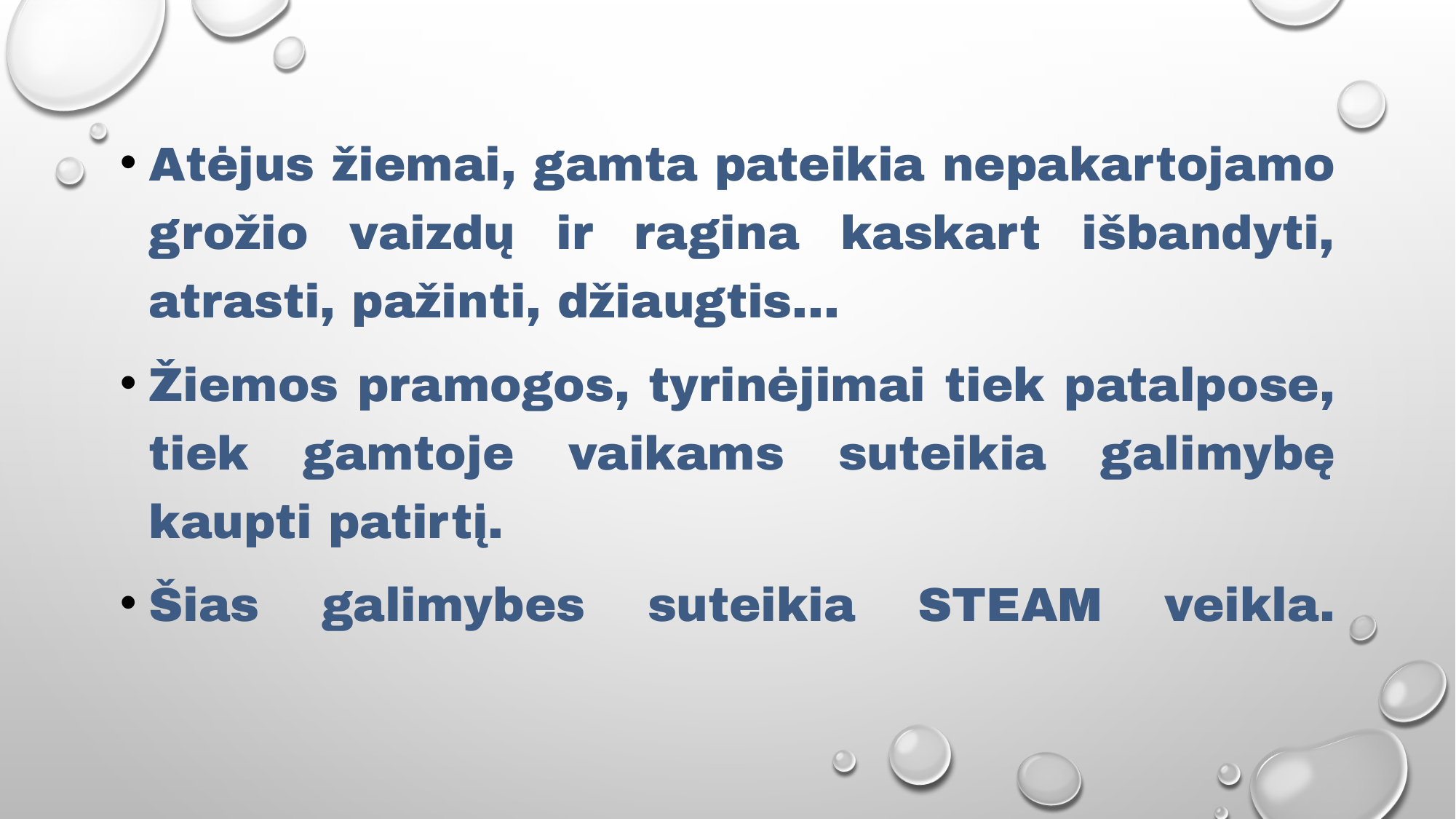

Atėjus žiemai, gamta pateikia nepakartojamo grožio vaizdų ir ragina kaskart išbandyti, atrasti, pažinti, džiaugtis...
Žiemos pramogos, tyrinėjimai tiek patalpose, tiek gamtoje vaikams suteikia galimybę kaupti patirtį.
Šias galimybes suteikia STEAM veikla.